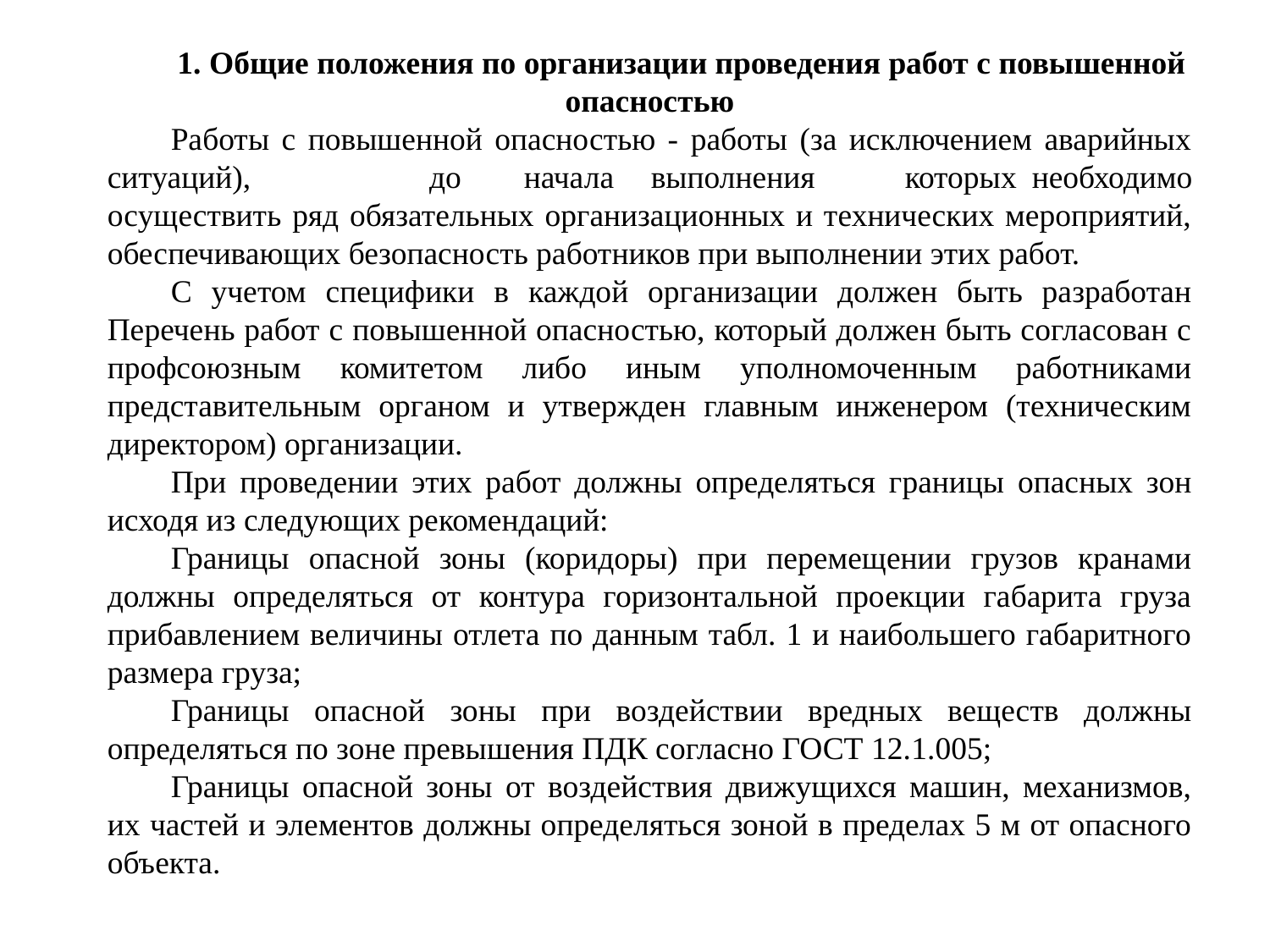

1. Общие положения по организации проведения работ с повышенной опасностью
Работы с повышенной опасностью - работы (за исключением аварийных ситуаций),  до	начала	выполнения	которых	необходимо осуществить ряд обязательных организационных и технических мероприятий, обеспечивающих безопасность работников при выполнении этих работ.
С учетом специфики в каждой организации должен быть разработан Перечень работ с повышенной опасностью, который должен быть согласован с профсоюзным комитетом либо иным уполномоченным работниками представительным органом и утвержден главным инженером (техническим директором) организации.
При проведении этих работ должны определяться границы опасных зон исходя из следующих рекомендаций:
Границы опасной зоны (коридоры) при перемещении грузов кранами должны определяться от контура горизонтальной проекции габарита груза прибавлением величины отлета по данным табл. 1 и наибольшего габаритного размера груза;
Границы опасной зоны при воздействии вредных веществ должны определяться по зоне превышения ПДК согласно ГОСТ 12.1.005;
Границы опасной зоны от воздействия движущихся машин, механизмов, их частей и элементов должны определяться зоной в пределах 5 м от опасного объекта.